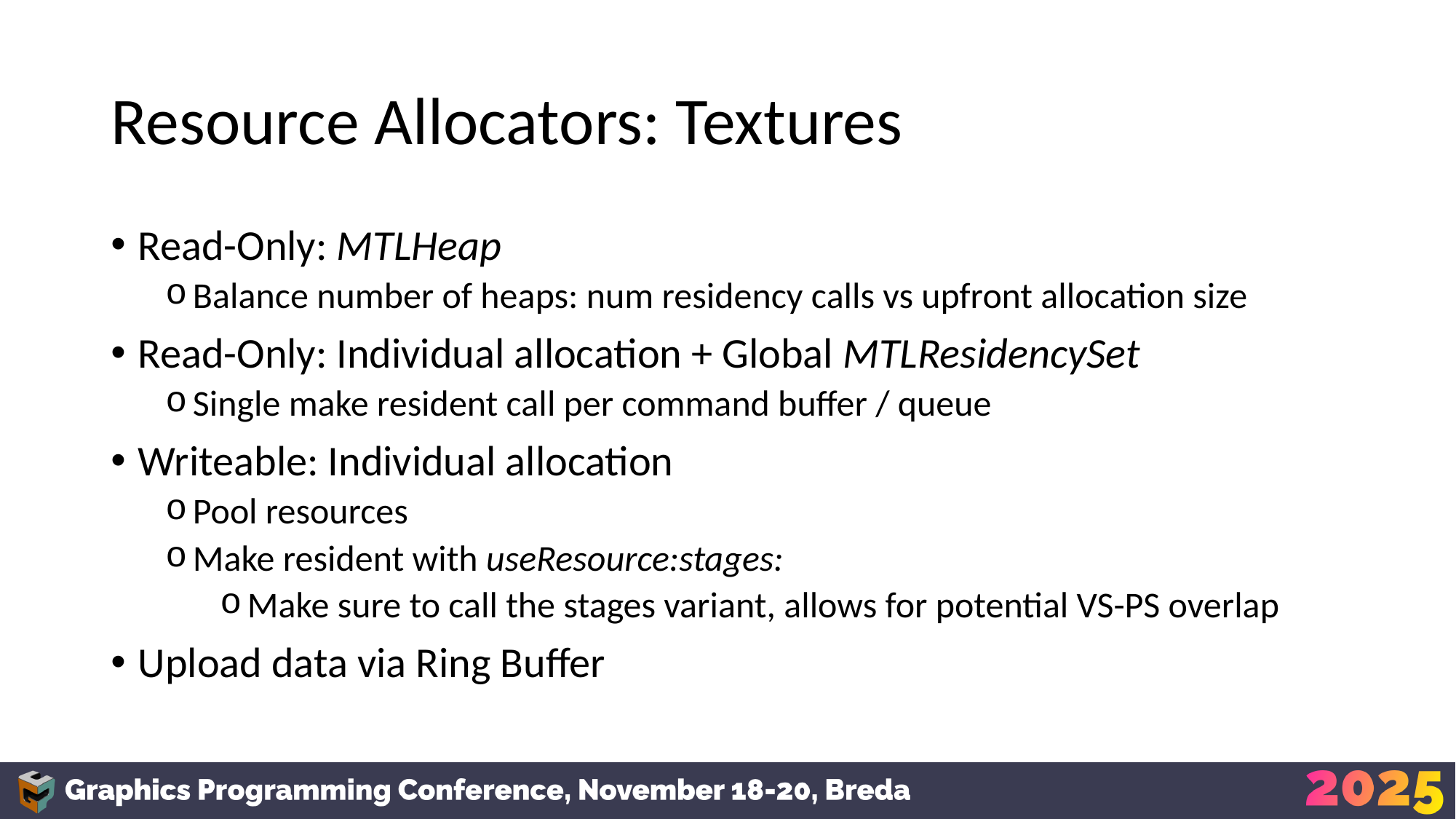

# Resource Allocators: Textures
Read-Only: MTLHeap
Balance number of heaps: num residency calls vs upfront allocation size
Read-Only: Individual allocation + Global MTLResidencySet
Single make resident call per command buffer / queue
Writeable: Individual allocation
Pool resources
Make resident with useResource:stages:
Make sure to call the stages variant, allows for potential VS-PS overlap
Upload data via Ring Buffer